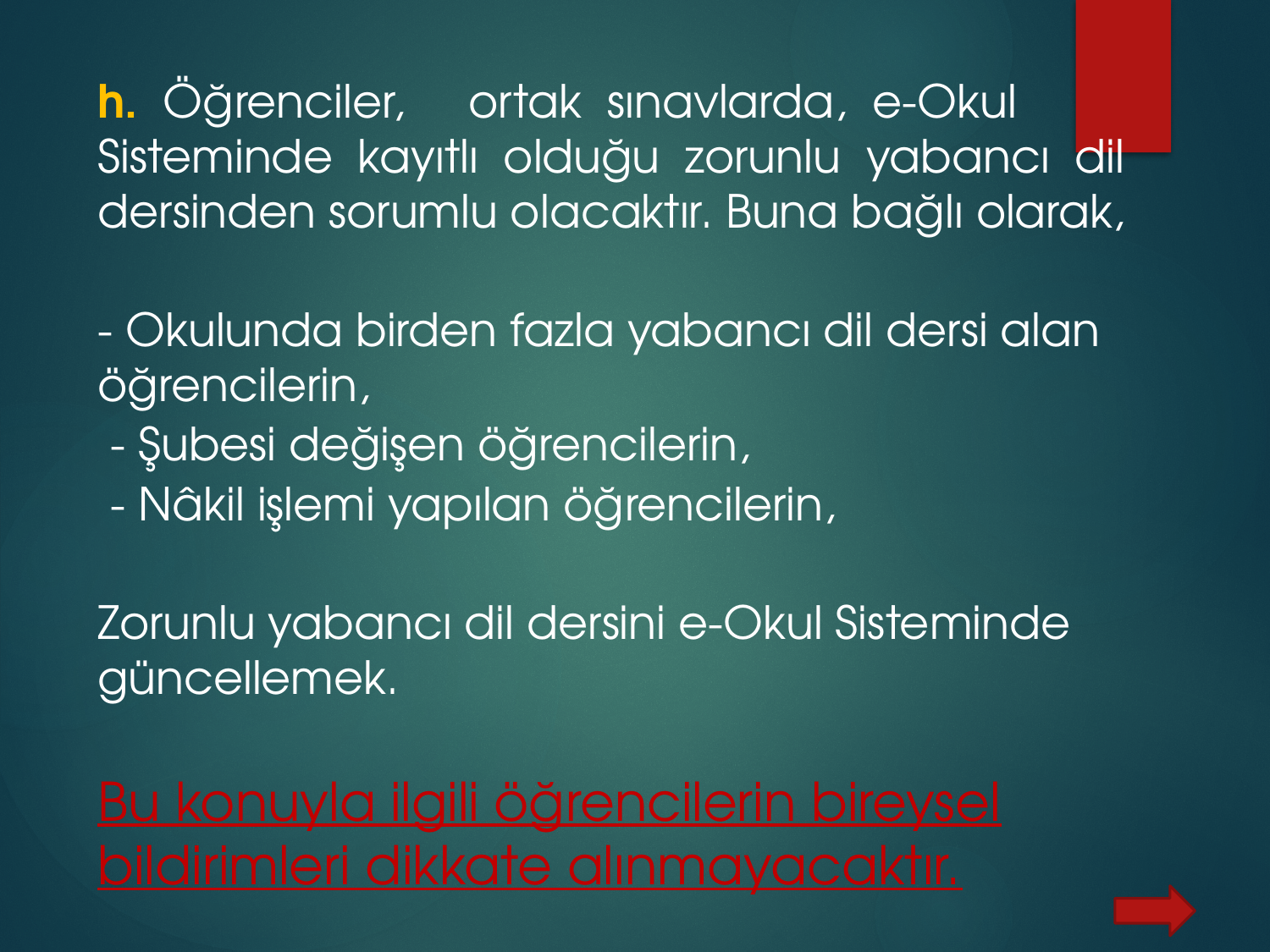

h.  Öğrenciler,     ortak  sınavlarda,  e-Okul  Sisteminde  kayıtlı  olduğu  zorunlu  yabancı  dil dersinden sorumlu olacaktır. Buna bağlı olarak,

- Okulunda birden fazla yabancı dil dersi alan öğrencilerin,
 - Şubesi değişen öğrencilerin,
 - Nâkil işlemi yapılan öğrencilerin,

Zorunlu yabancı dil dersini e-Okul Sisteminde güncellemek.

Bu konuyla ilgili öğrencilerin bireysel bildirimleri dikkate alınmayacaktır.